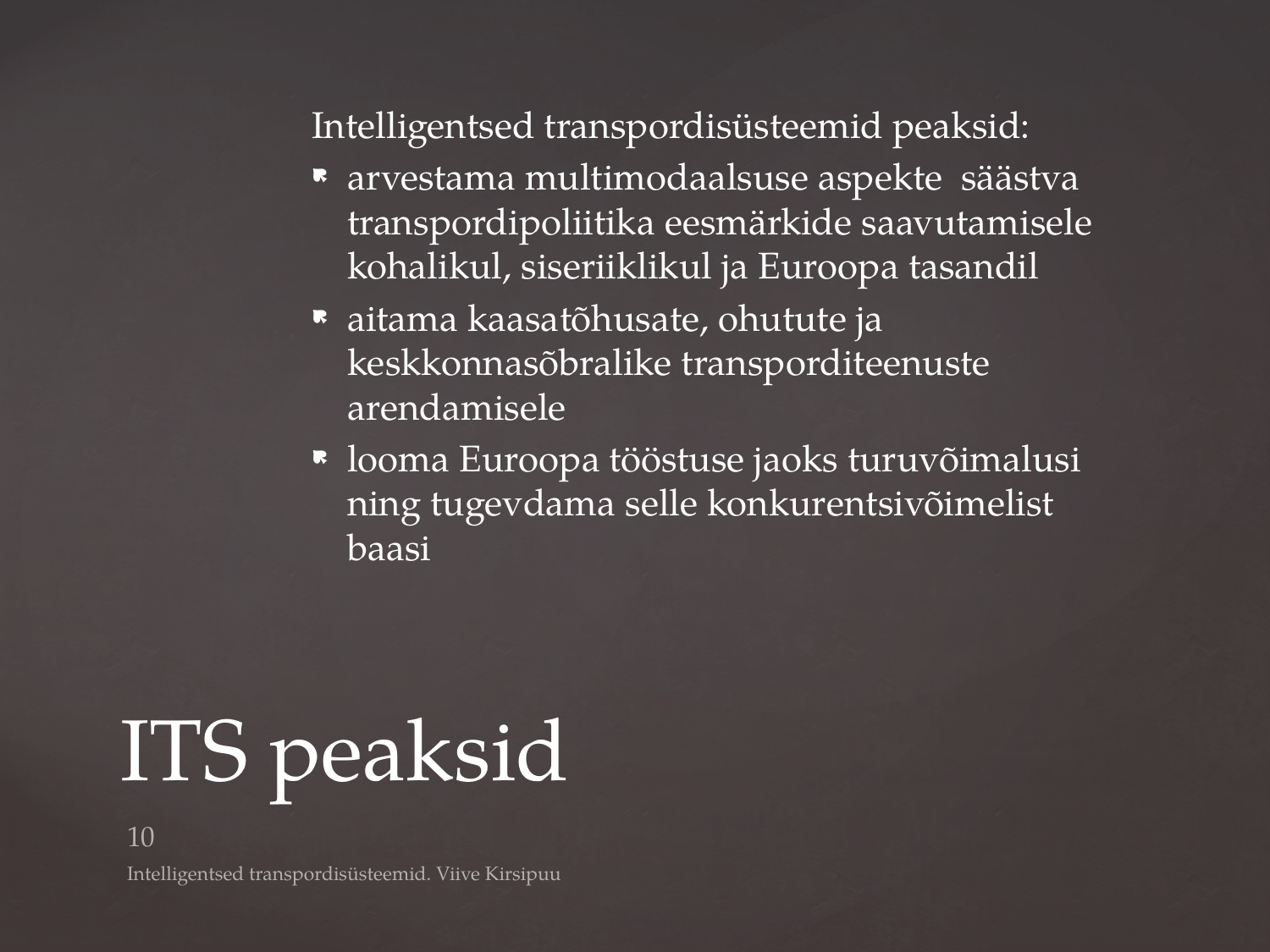

Intelligentsed transpordisüsteemid peaksid:
arvestama multimodaalsuse aspekte  säästva transpordipoliitika eesmärkide saavutamisele kohalikul, siseriiklikul ja Euroopa tasandil
aitama kaasatõhusate, ohutute ja keskkonnasõbralike transporditeenuste arendamisele
looma Euroopa tööstuse jaoks turuvõimalusi ning tugevdama selle konkurentsivõimelist baasi

# ITS peaksid
10
Intelligentsed transpordisüsteemid. Viive Kirsipuu